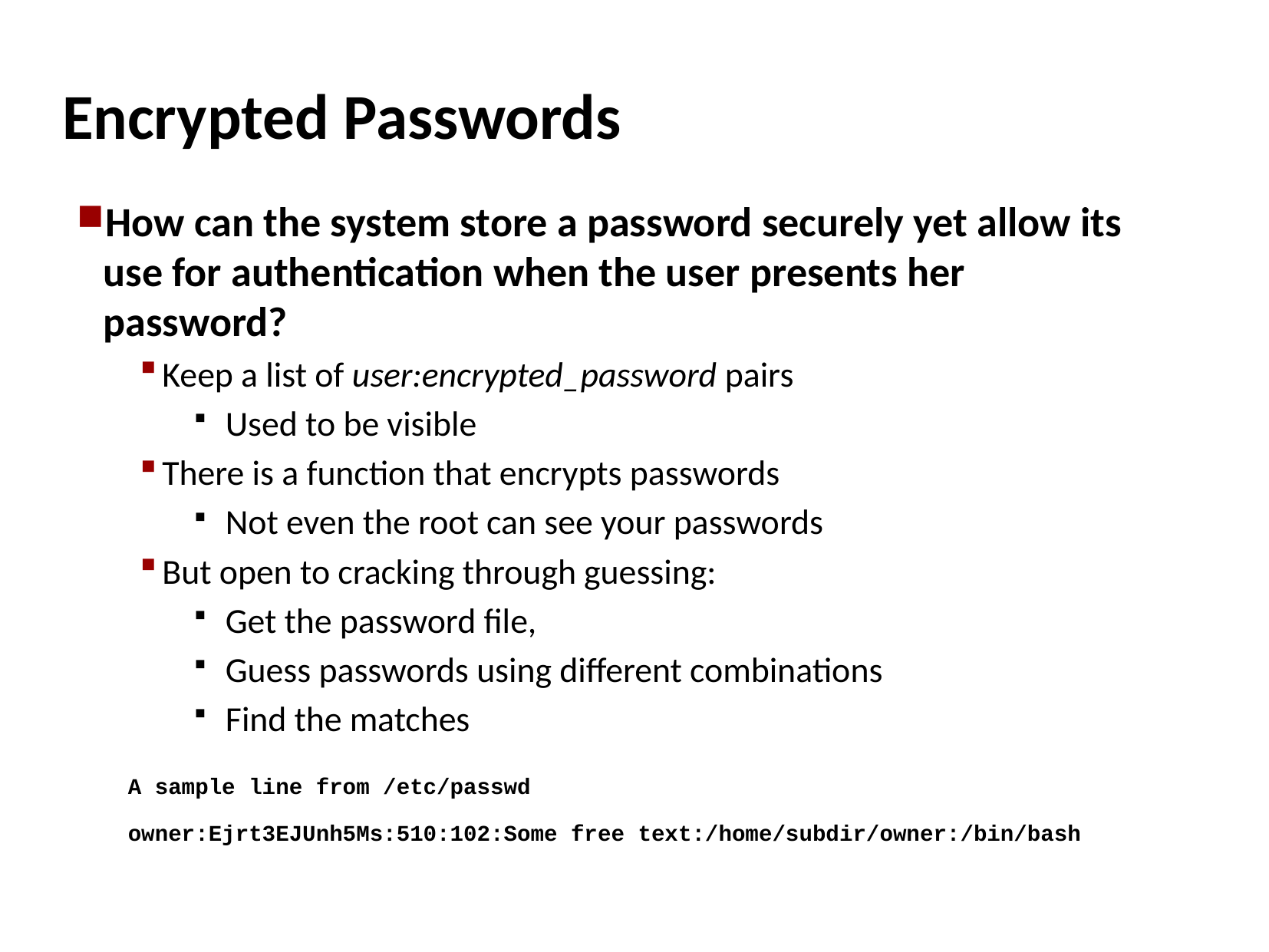

# Encrypted Passwords
How can the system store a password securely yet allow its use for authentication when the user presents her password?
Keep a list of user:encrypted_password pairs
Used to be visible
There is a function that encrypts passwords
Not even the root can see your passwords
But open to cracking through guessing:
Get the password file,
Guess passwords using different combinations
Find the matches
A sample line from /etc/passwd

owner:Ejrt3EJUnh5Ms:510:102:Some free text:/home/subdir/owner:/bin/bash